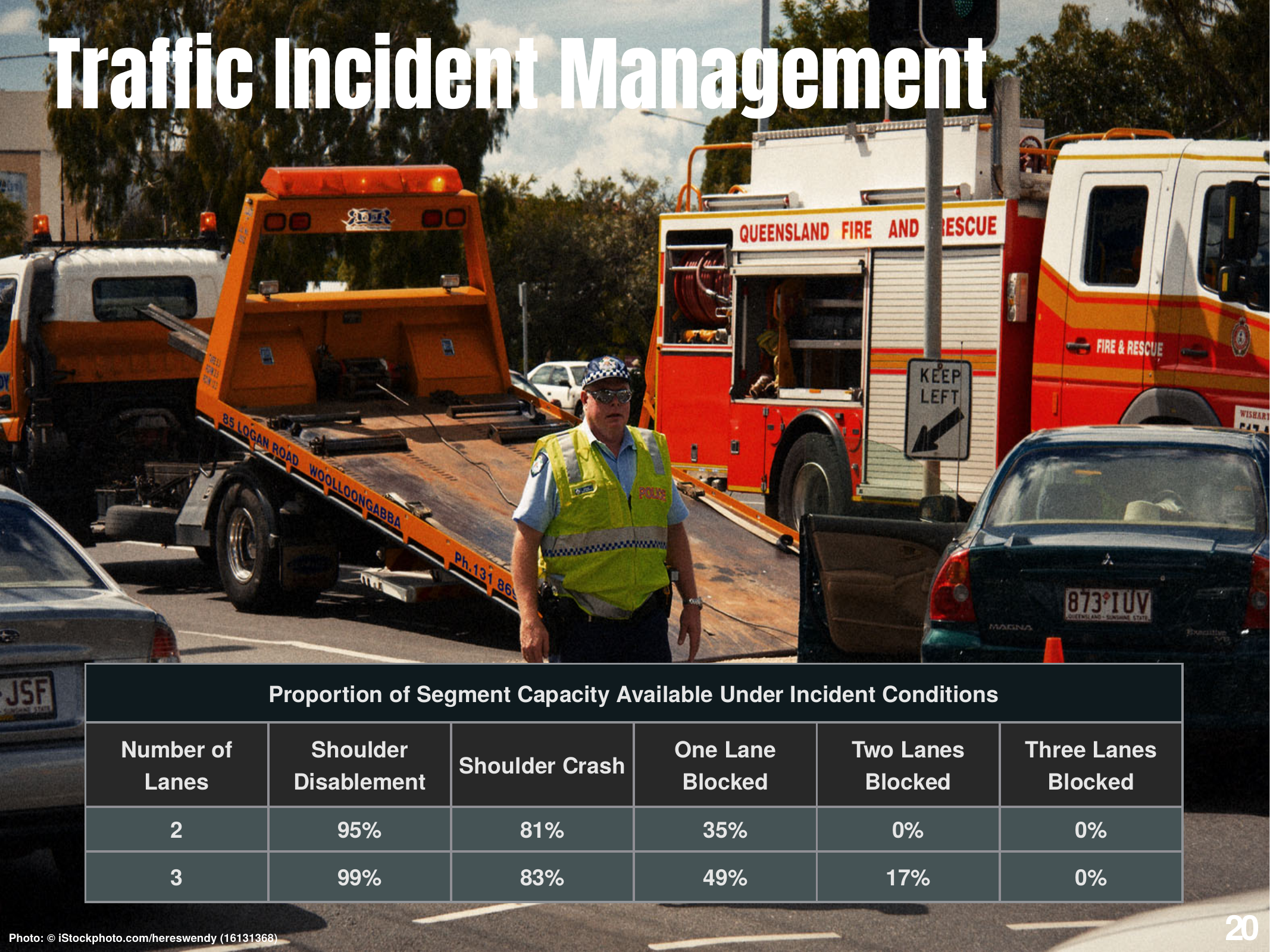

Traffic Incident Management
| Proportion of Segment Capacity Available Under Incident Conditions |  |  |  |  |  |
| --- | --- | --- | --- | --- | --- |
| Number of Lanes | Shoulder Disablement | Shoulder Crash | One Lane Blocked | Two Lanes Blocked | Three Lanes Blocked |
| 2 | 95% | 81% | 35% | 0% | 0% |
| 3 | 99% | 83% | 49% | 17% | 0% |
20
Photo: © iStockphoto.com/hereswendy (16131368)